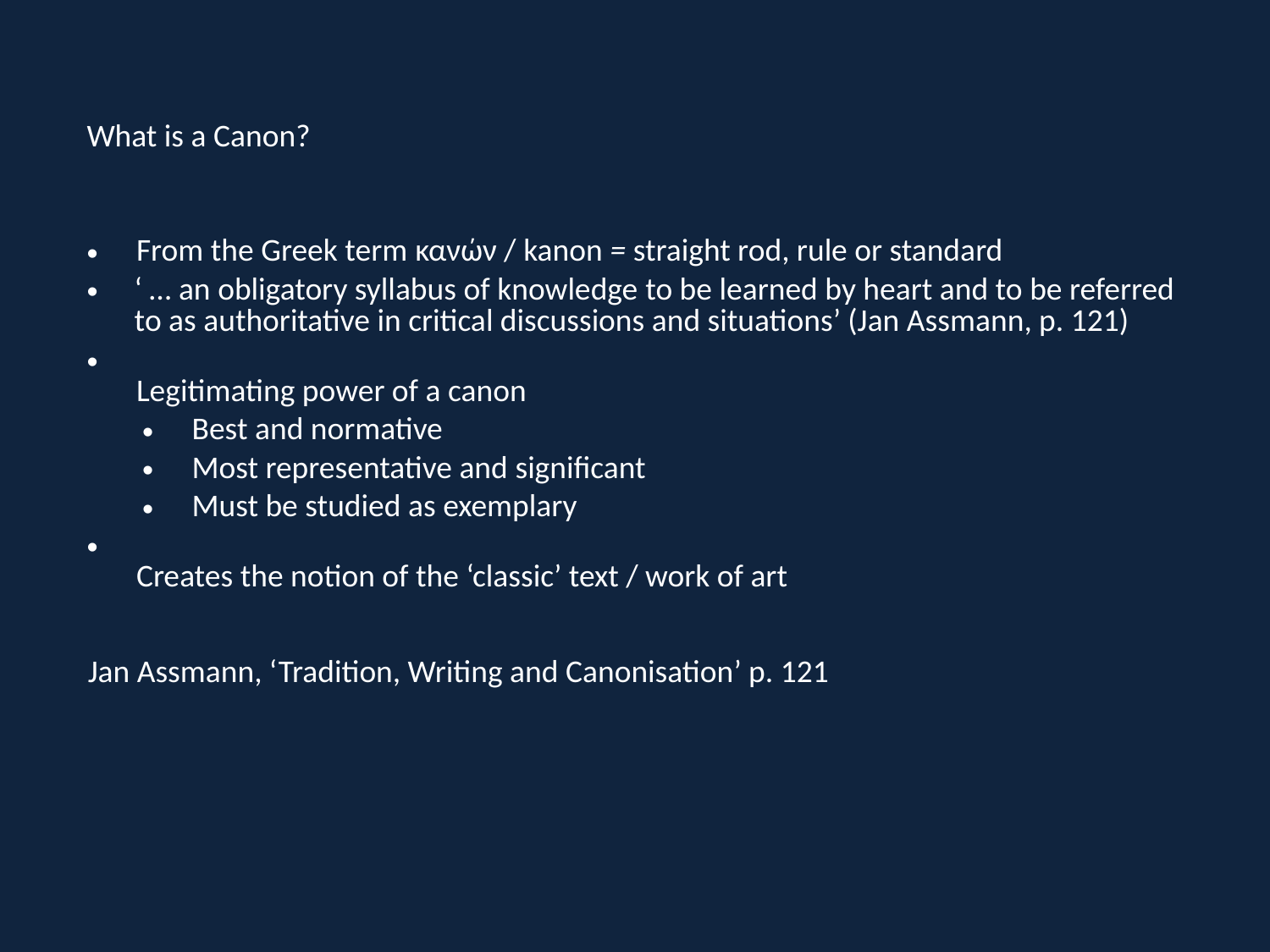

What is a Canon?

From the Greek term κανών / kanon = straight rod, rule or standard
‘ … an obligatory syllabus of knowledge to be learned by heart and to be referred to as authoritative in critical discussions and situations’ (Jan Assmann, p. 121)
Legitimating power of a canon
Best and normative
Most representative and significant
Must be studied as exemplary
Creates the notion of the ‘classic’ text / work of art

Jan Assmann, ‘Tradition, Writing and Canonisation’ p. 121